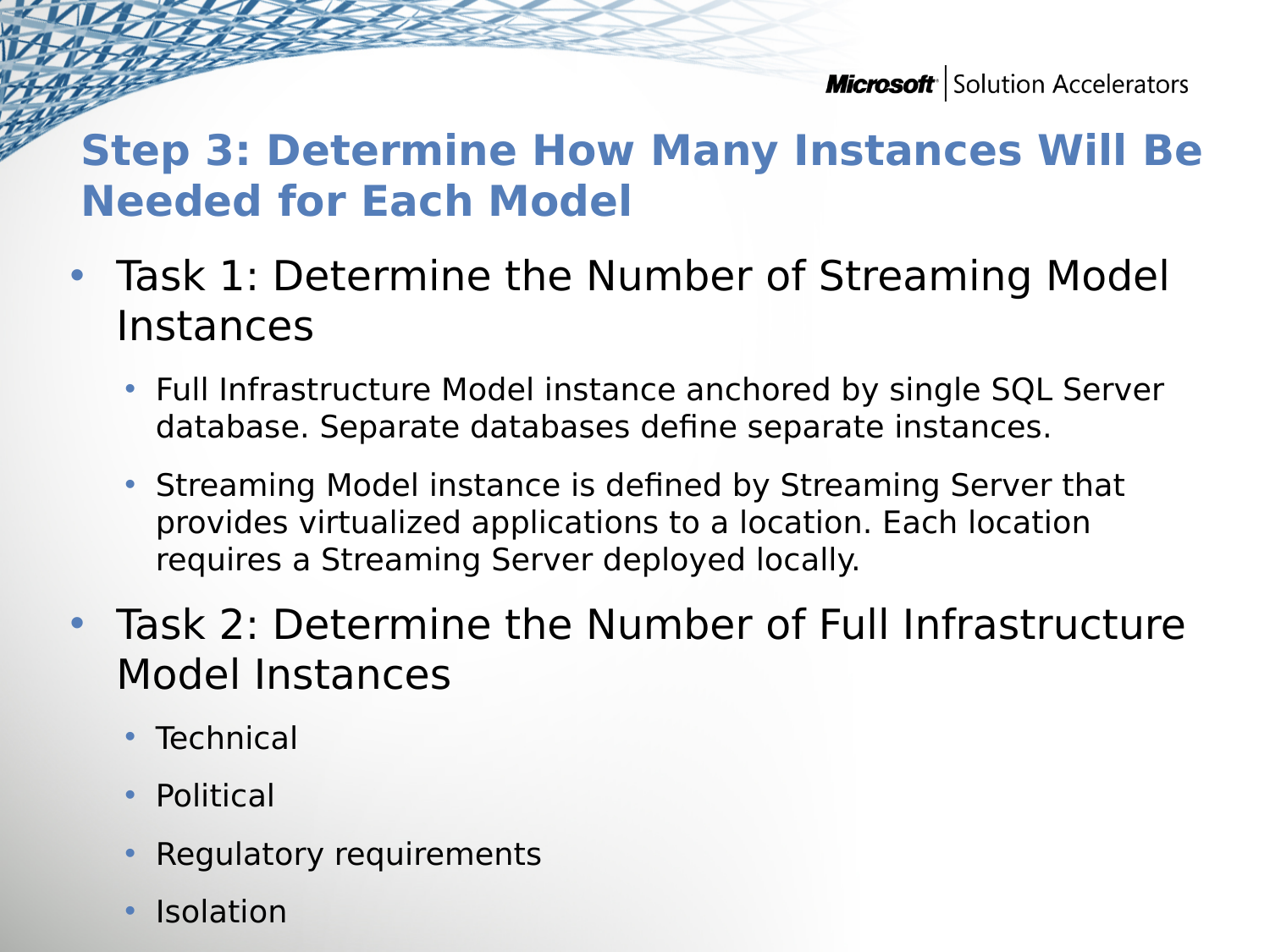

# Step 3: Determine How Many Instances Will Be Needed for Each Model
Task 1: Determine the Number of Streaming Model Instances
Full Infrastructure Model instance anchored by single SQL Server database. Separate databases define separate instances.
Streaming Model instance is defined by Streaming Server that provides virtualized applications to a location. Each location requires a Streaming Server deployed locally.
Task 2: Determine the Number of Full Infrastructure Model Instances
Technical
Political
Regulatory requirements
Isolation